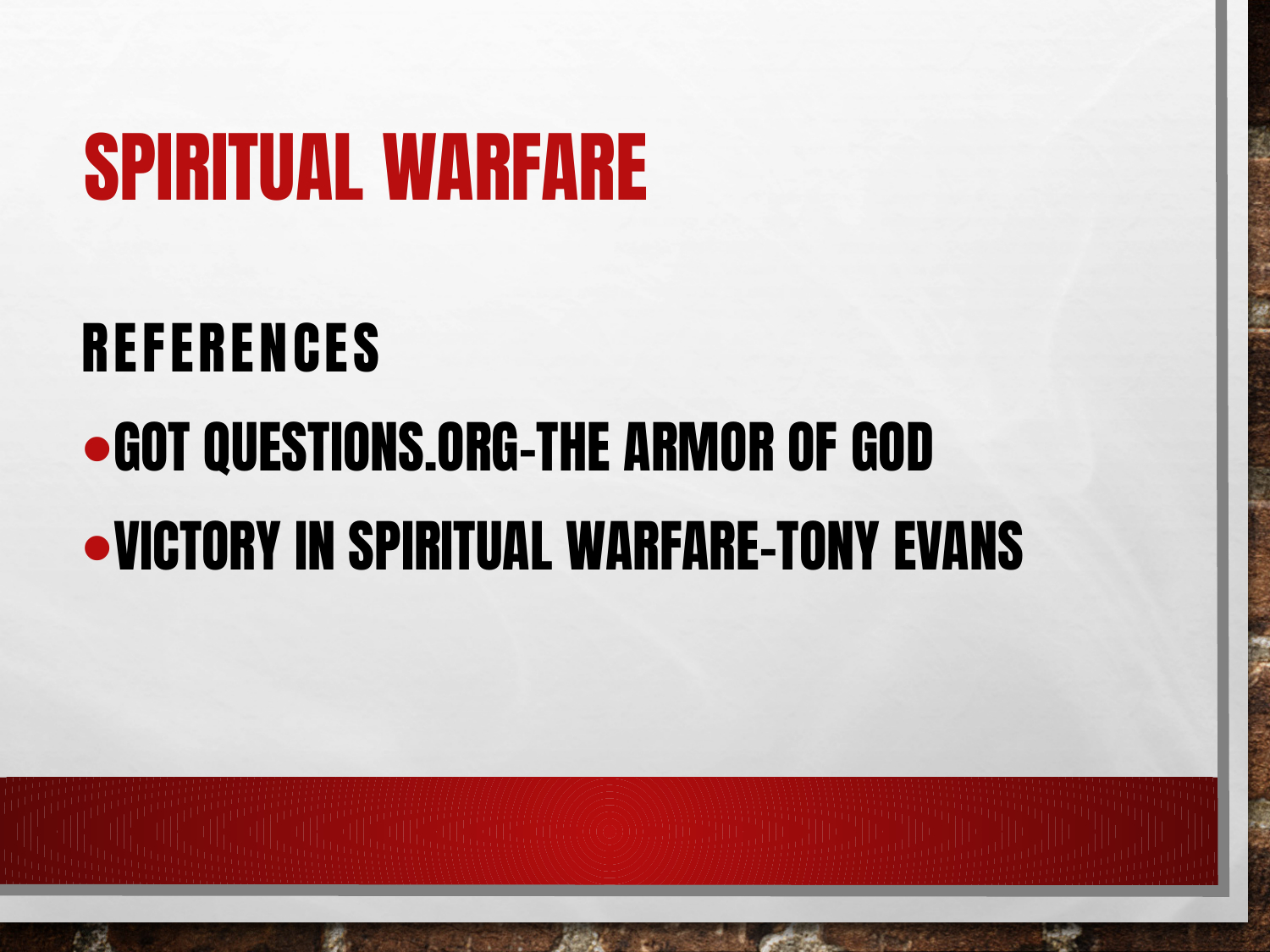

# Spiritual Warfare
References
Got Questions.org-The Armor of God
Victory in Spiritual Warfare-Tony Evans